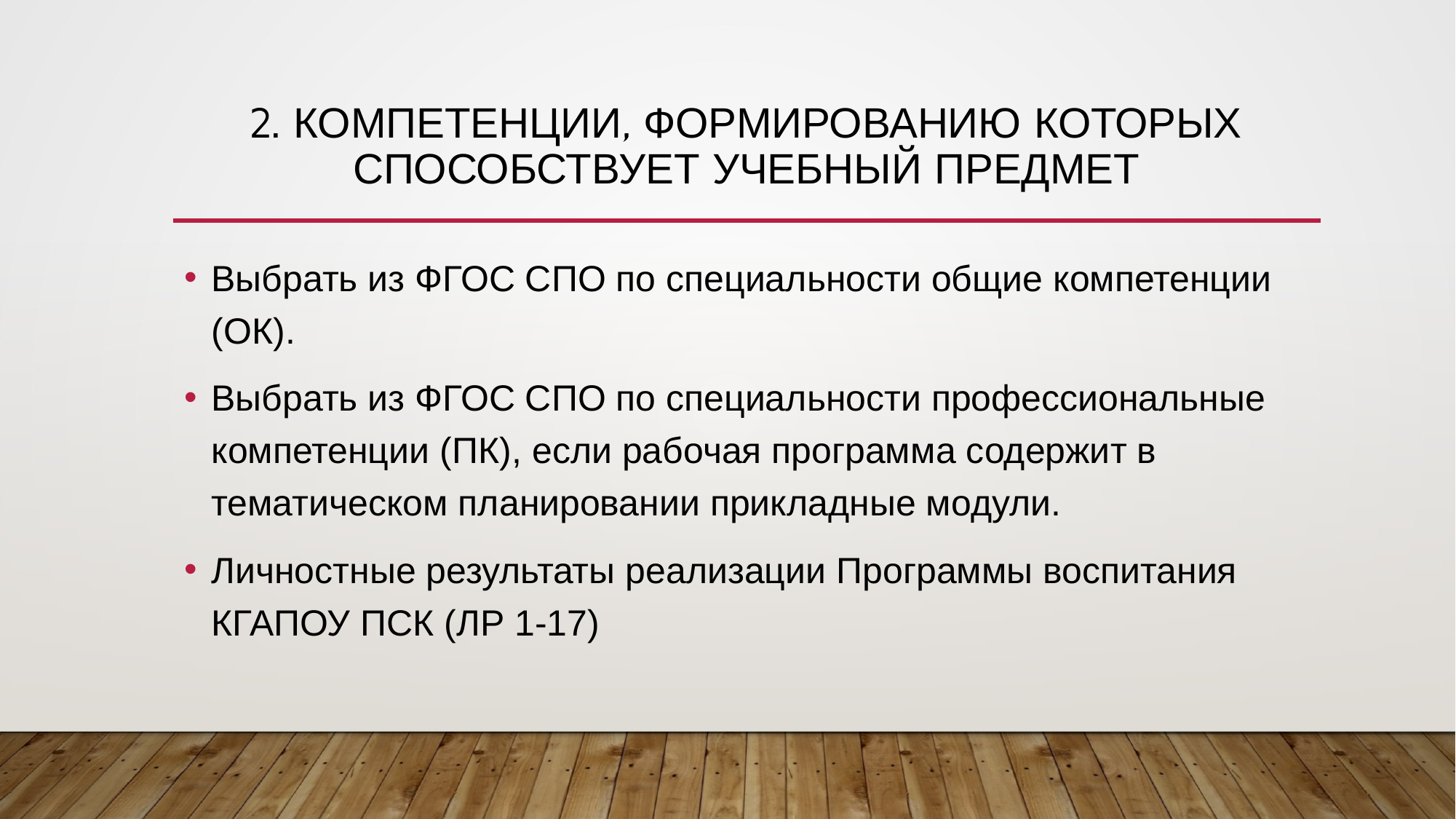

# 2. Компетенции, формированию которых способствует учебный предмет
Выбрать из ФГОС СПО по специальности общие компетенции (ОК).
Выбрать из ФГОС СПО по специальности профессиональные компетенции (ПК), если рабочая программа содержит в тематическом планировании прикладные модули.
Личностные результаты реализации Программы воспитания КГАПОУ ПСК (ЛР 1-17)